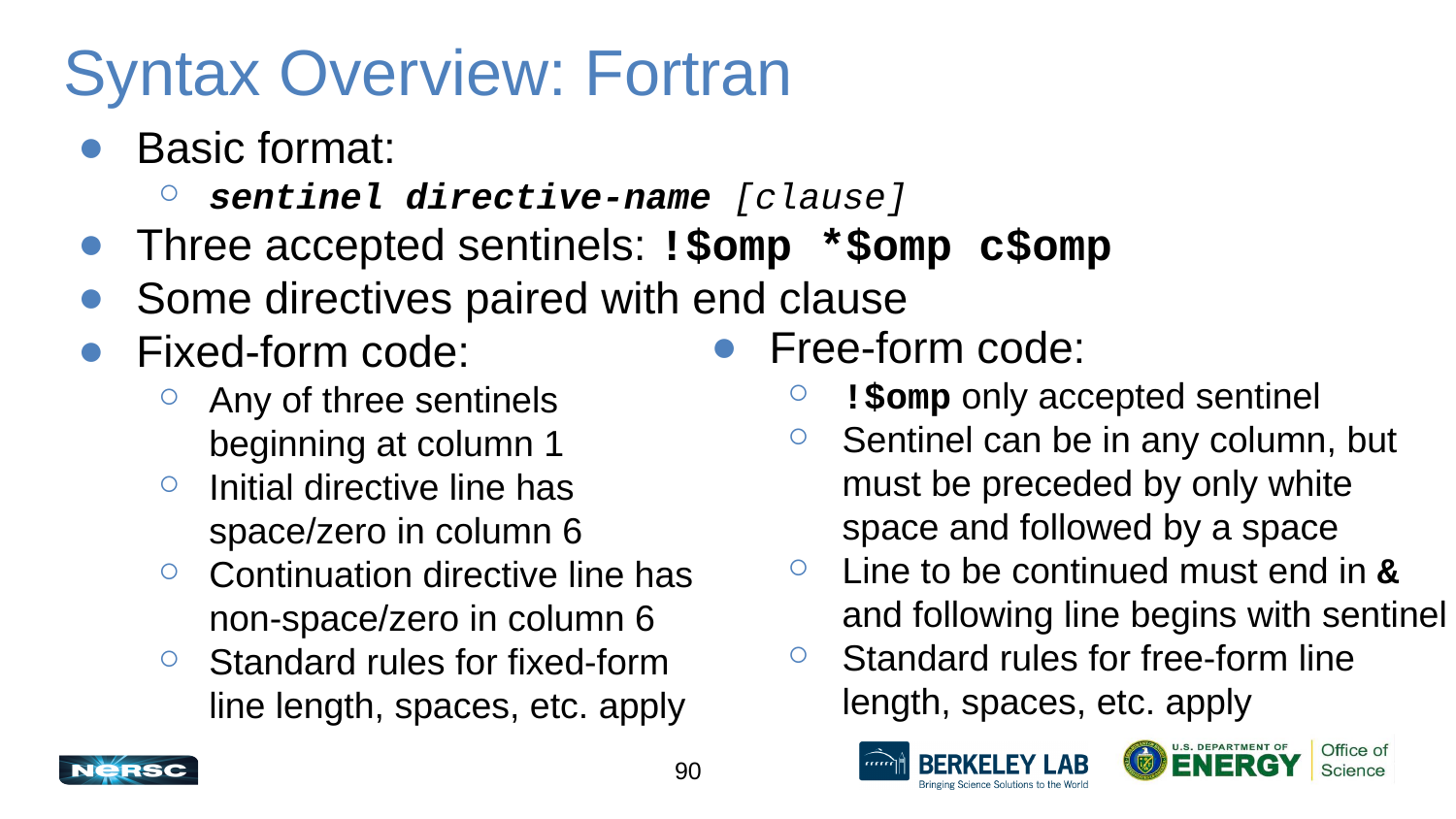

# Syntax Overview: Fortran
Basic format:
sentinel directive-name [clause]
Three accepted sentinels: !$omp *$omp c$omp
Some directives paired with end clause
Fixed-form code:
Any of three sentinels
beginning at column 1
Initial directive line has
space/zero in column 6
Continuation directive line has
non-space/zero in column 6
Standard rules for fixed-form
line length, spaces, etc. apply

Free-form code:
!$omp only accepted sentinel
Sentinel can be in any column, but must be preceded by only white space and followed by a space
Line to be continued must end in & and following line begins with sentinel
Standard rules for free-form line length, spaces, etc. apply